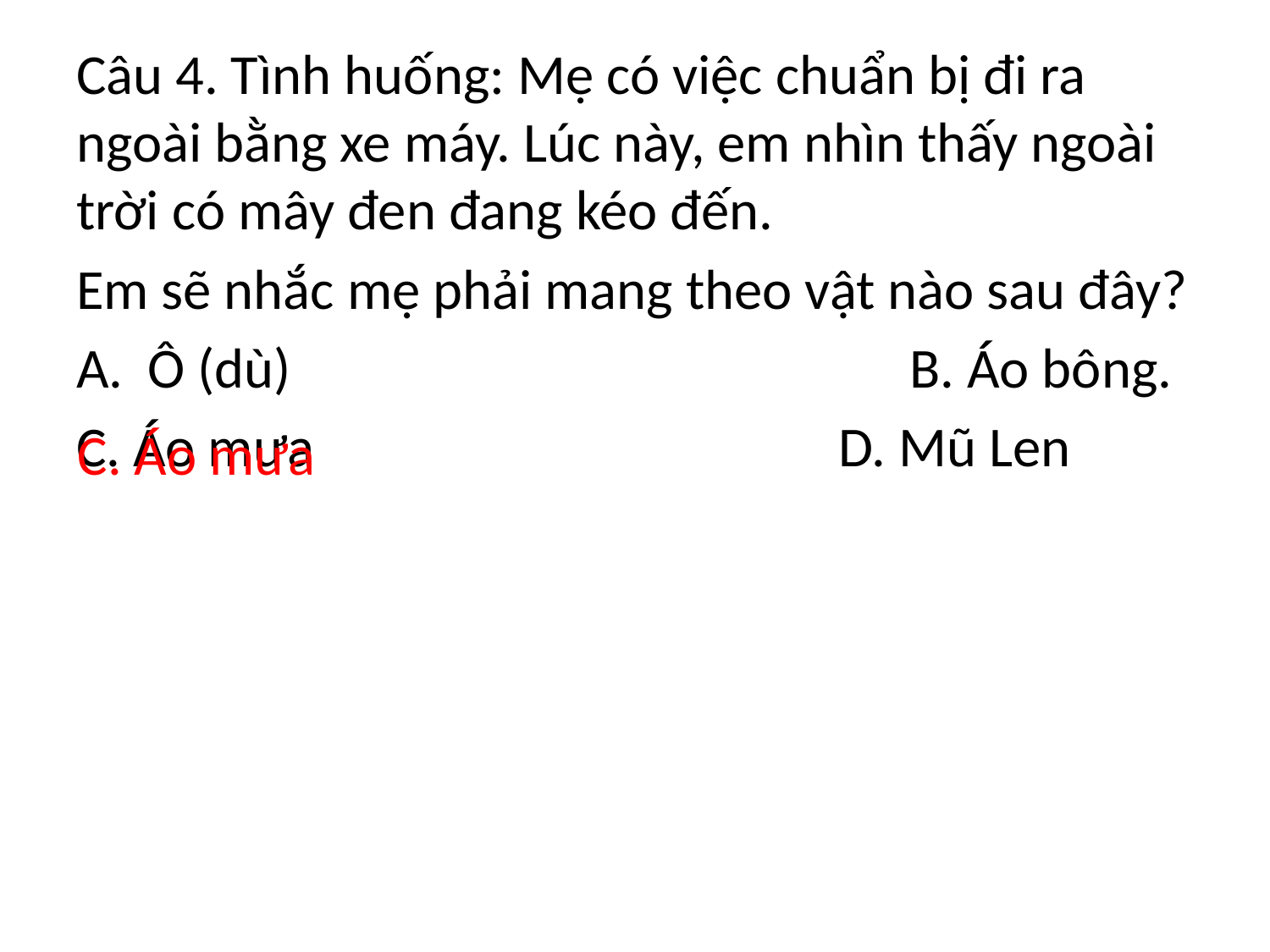

Câu 4. Tình huống: Mẹ có việc chuẩn bị đi ra ngoài bằng xe máy. Lúc này, em nhìn thấy ngoài trời có mây đen đang kéo đến.
Em sẽ nhắc mẹ phải mang theo vật nào sau đây?
Ô (dù)					B. Áo bông.
C. Áo mưa					D. Mũ Len
C. Áo mưa